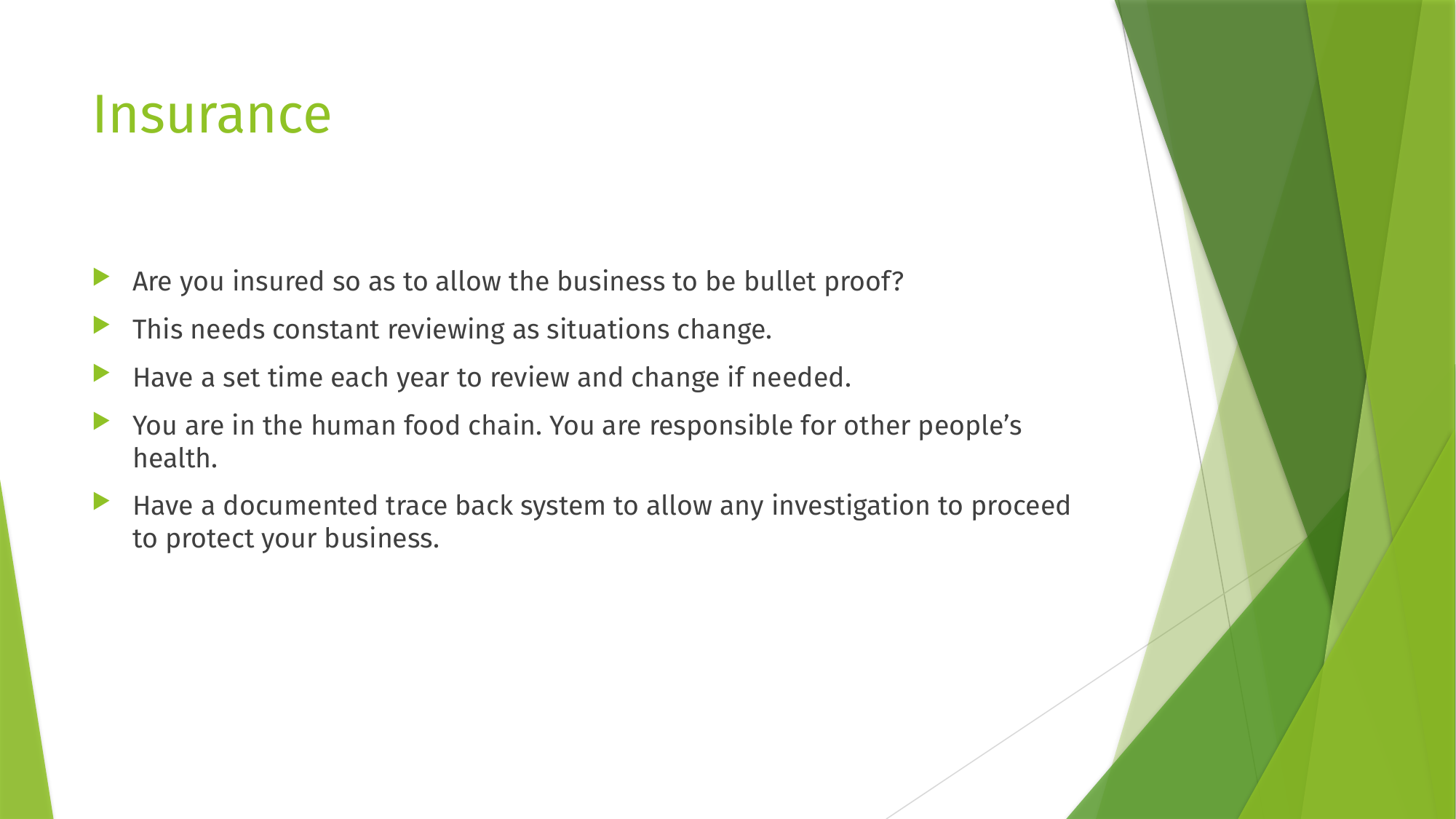

# Insurance
Are you insured so as to allow the business to be bullet proof?
This needs constant reviewing as situations change.
Have a set time each year to review and change if needed.
You are in the human food chain. You are responsible for other people’s health.
Have a documented trace back system to allow any investigation to proceed to protect your business.